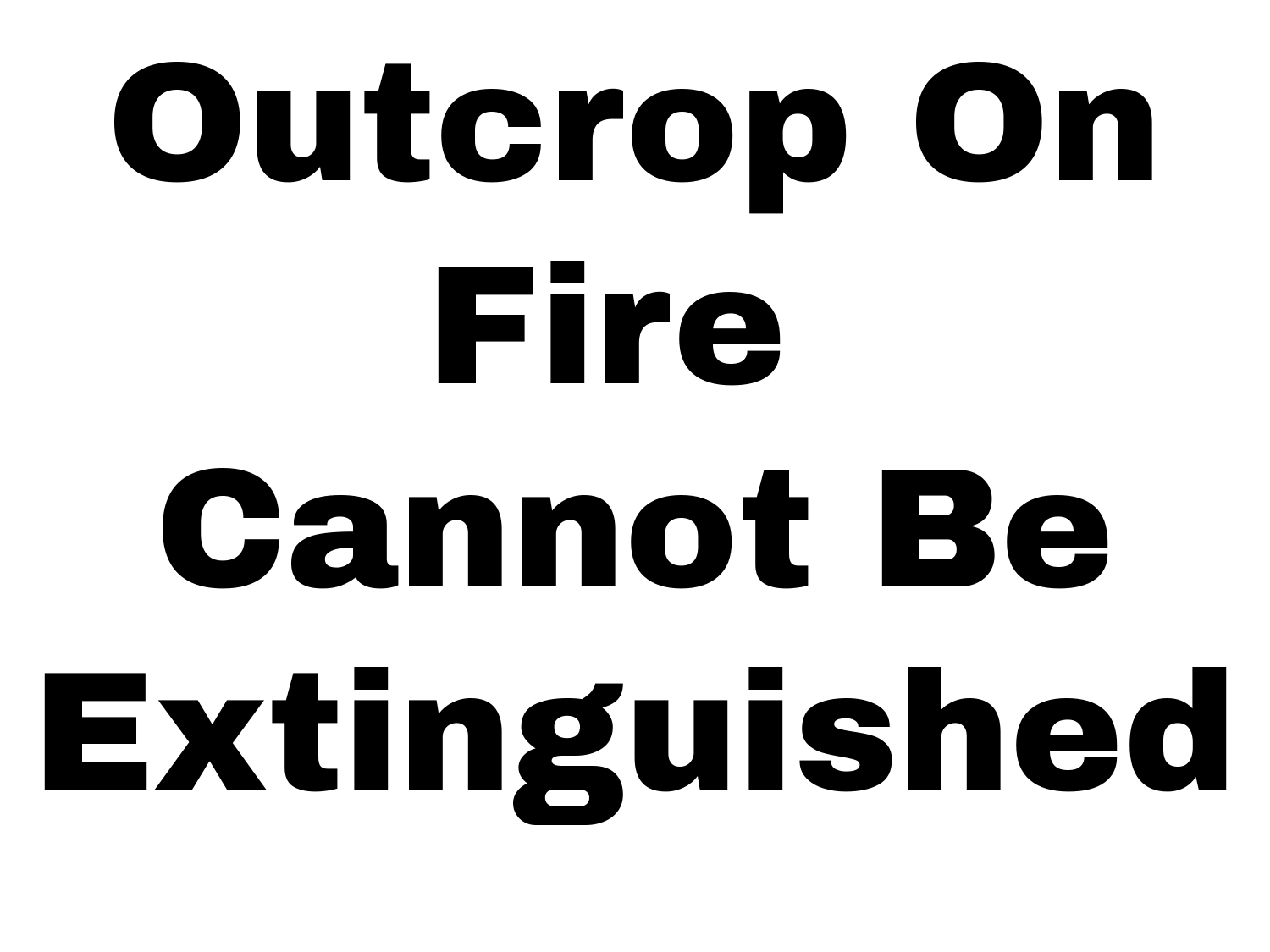

# Outcrop On Fire Cannot Be Extinguished